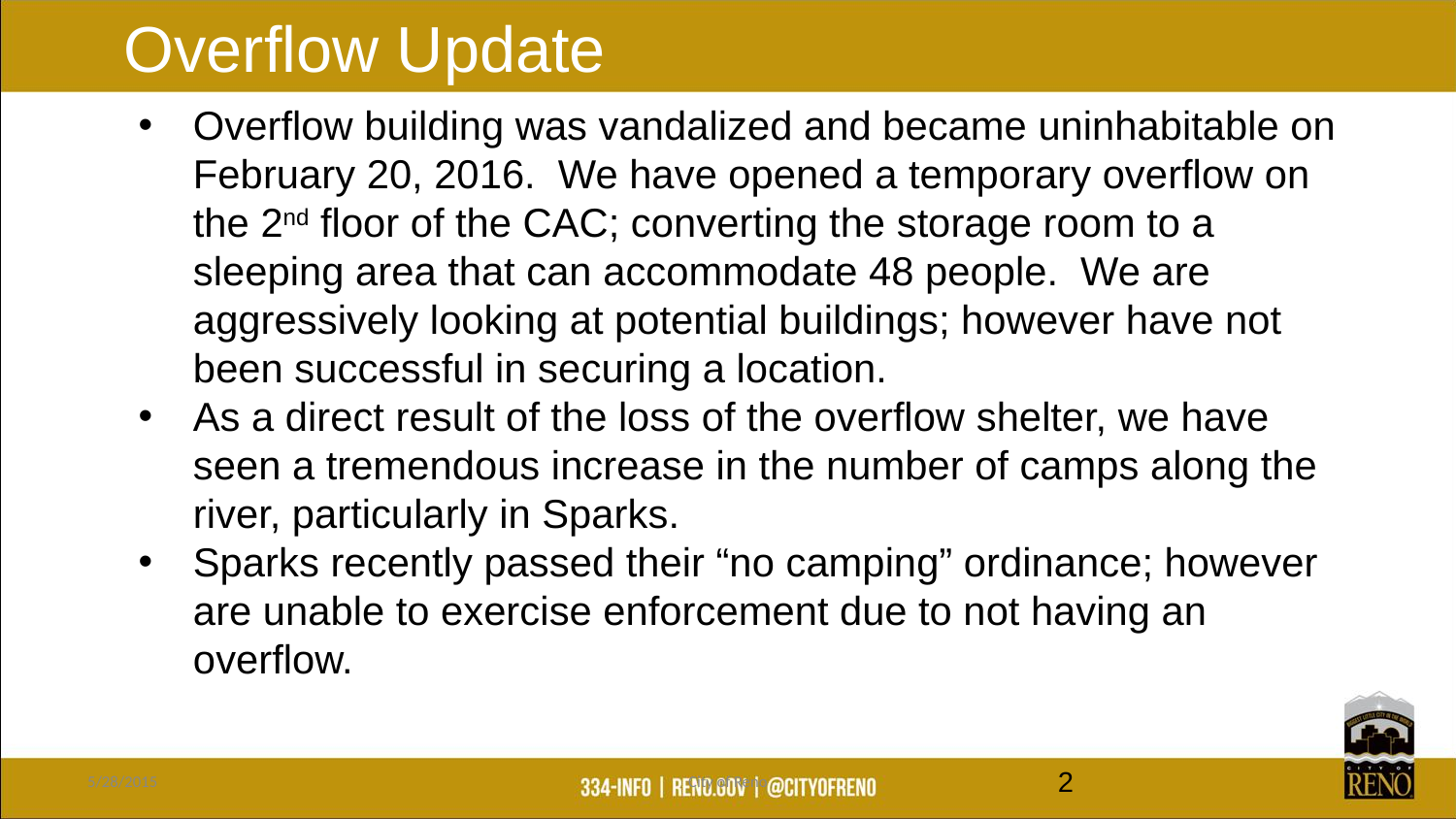

# Overflow Update
Overflow building was vandalized and became uninhabitable on February 20, 2016.  We have opened a temporary overflow on the 2nd floor of the CAC; converting the storage room to a sleeping area that can accommodate 48 people.  We are aggressively looking at potential buildings; however have not been successful in securing a location.
As a direct result of the loss of the overflow shelter, we have seen a tremendous increase in the number of camps along the river, particularly in Sparks.
Sparks recently passed their “no camping” ordinance; however are unable to exercise enforcement due to not having an overflow.

5/28/2015
City of Reno
2